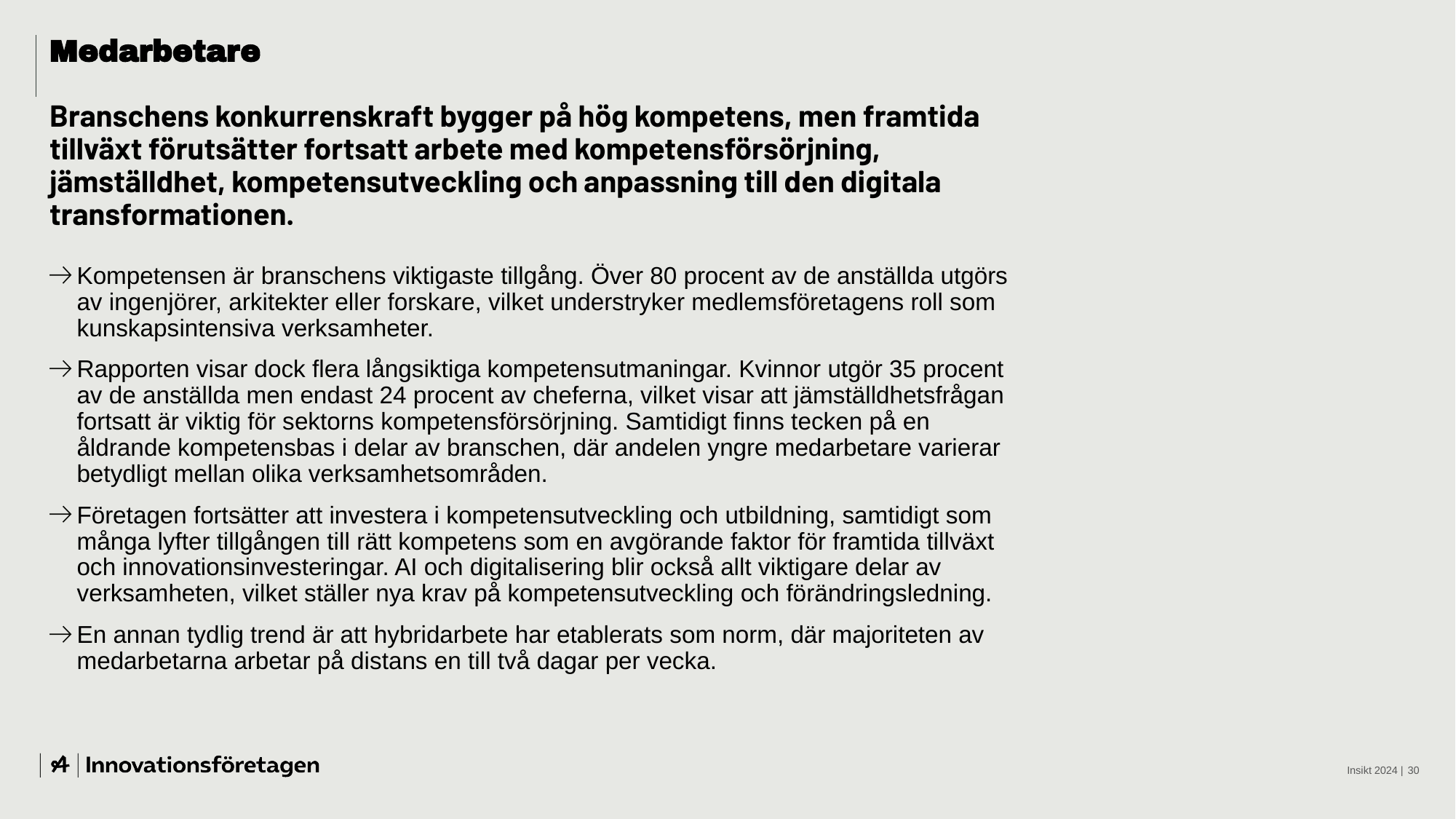

# Medarbetare Branschens konkurrenskraft bygger på hög kompetens, men framtida tillväxt förutsätter fortsatt arbete med kompetensförsörjning, jämställdhet, kompetensutveckling och anpassning till den digitala transformationen.
Kompetensen är branschens viktigaste tillgång. Över 80 procent av de anställda utgörs av ingenjörer, arkitekter eller forskare, vilket understryker medlemsföretagens roll som kunskapsintensiva verksamheter.
Rapporten visar dock flera långsiktiga kompetensutmaningar. Kvinnor utgör 35 procent av de anställda men endast 24 procent av cheferna, vilket visar att jämställdhetsfrågan fortsatt är viktig för sektorns kompetensförsörjning. Samtidigt finns tecken på en åldrande kompetensbas i delar av branschen, där andelen yngre medarbetare varierar betydligt mellan olika verksamhetsområden.
Företagen fortsätter att investera i kompetensutveckling och utbildning, samtidigt som många lyfter tillgången till rätt kompetens som en avgörande faktor för framtida tillväxt och innovationsinvesteringar. AI och digitalisering blir också allt viktigare delar av verksamheten, vilket ställer nya krav på kompetensutveckling och förändringsledning.
En annan tydlig trend är att hybridarbete har etablerats som norm, där majoriteten av medarbetarna arbetar på distans en till två dagar per vecka.

Insikt 2024 |
30